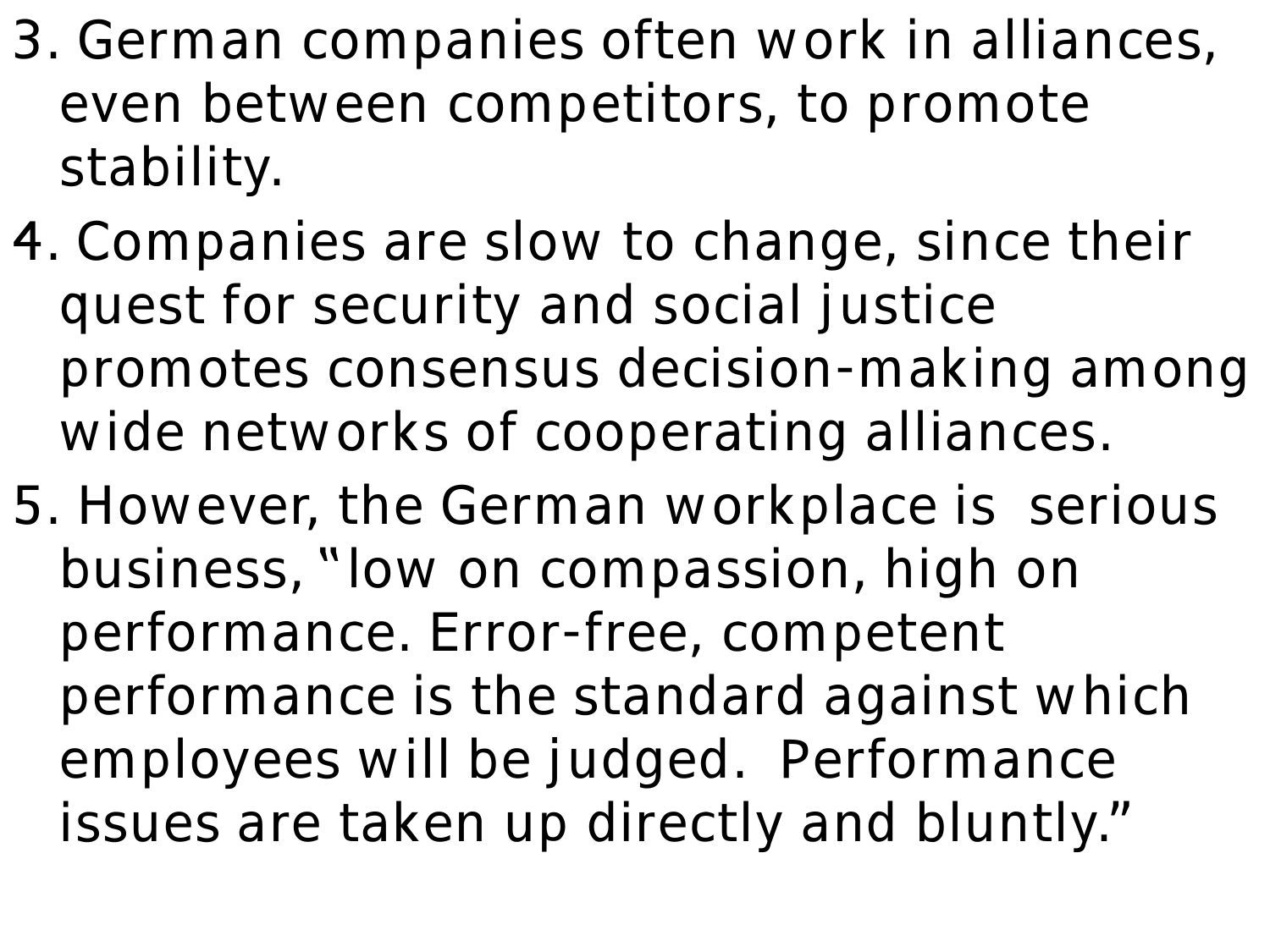

3. German companies often work in alliances, even between competitors, to promote stability.
4. Companies are slow to change, since their quest for security and social justice promotes consensus decision-making among wide networks of cooperating alliances.
5. However, the German workplace is  serious business, “low on compassion, high on performance. Error-free, competent performance is the standard against which employees will be judged.  Performance issues are taken up directly and bluntly.”